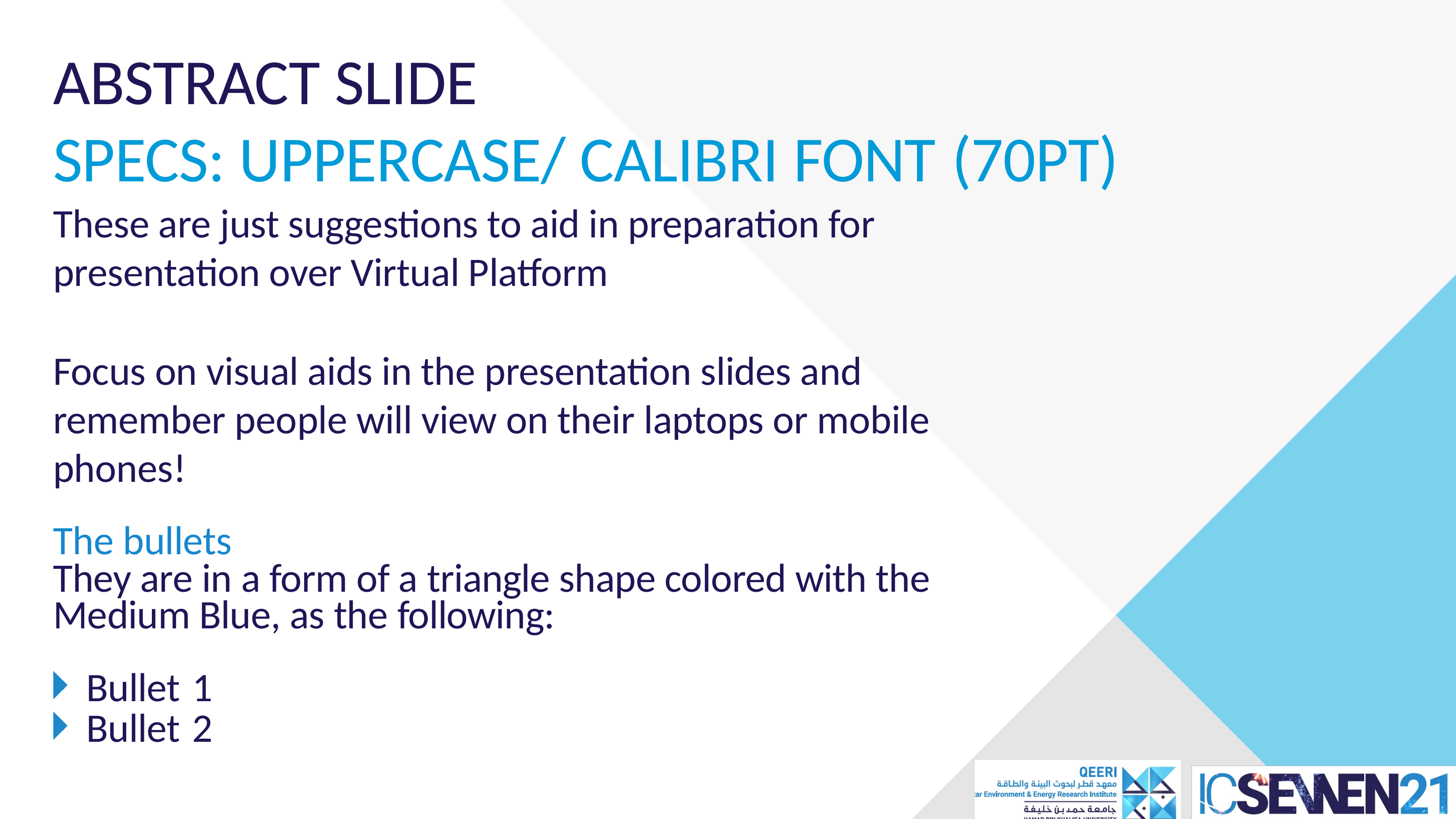

ABSTRACT SLIDE
SPECS: UPPERCASE/ CALIBRI FONT (70PT)
These are just suggestions to aid in preparation for presentation over Virtual Platform

Focus on visual aids in the presentation slides and remember people will view on their laptops or mobile phones!
The bullets
They are in a form of a triangle shape colored with the Medium Blue, as the following:

Bullet 1
Bullet 2